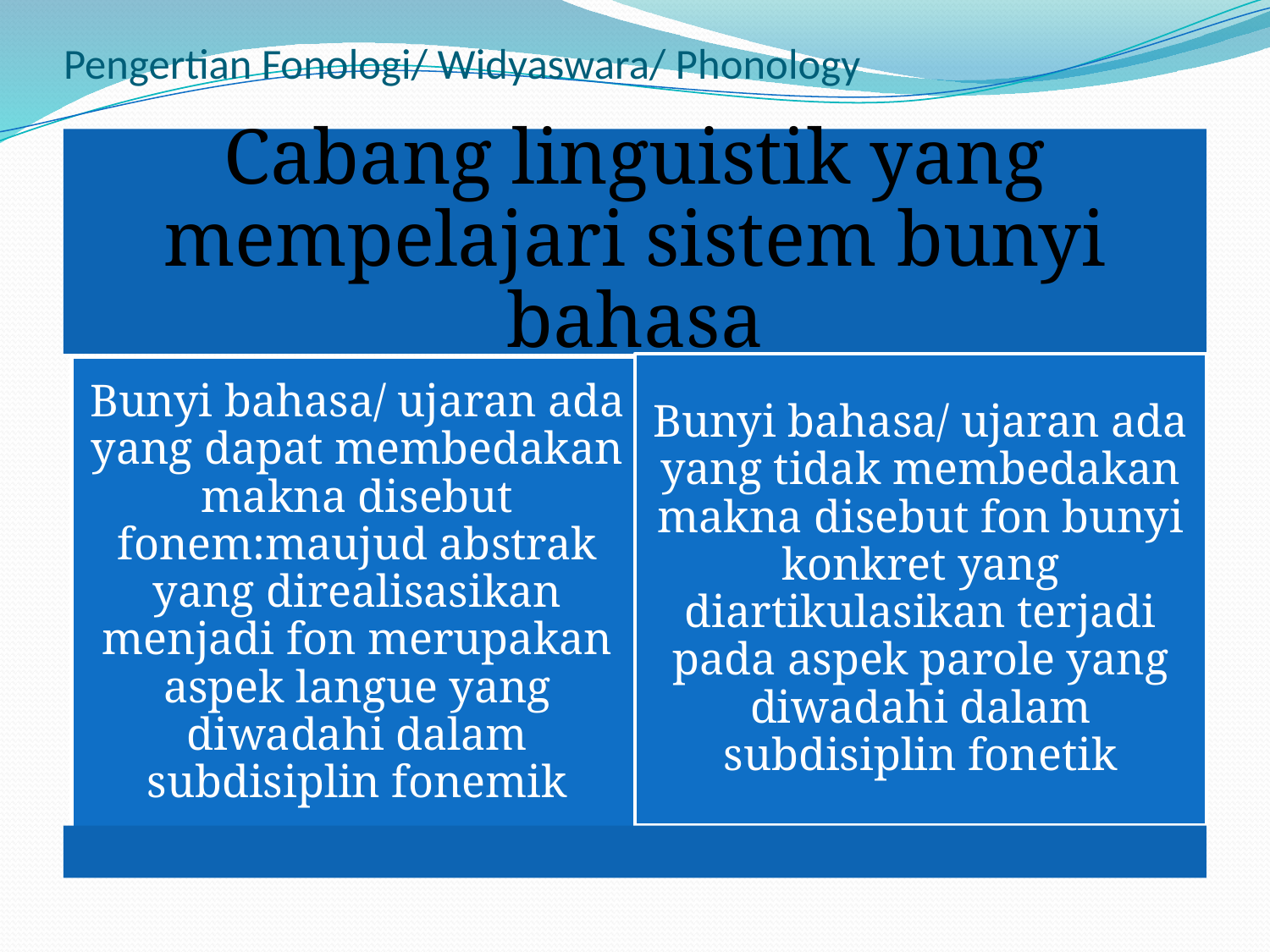

# Pengertian Fonologi/ Widyaswara/ Phonology
Cabang linguistik yang mempelajari sistem bunyi bahasa
Bunyi bahasa/ ujaran ada yang dapat membedakan makna disebut fonem:maujud abstrak yang direalisasikan menjadi fon merupakan aspek langue yang diwadahi dalam subdisiplin fonemik
Bunyi bahasa/ ujaran ada yang tidak membedakan makna disebut fon bunyi konkret yang diartikulasikan terjadi pada aspek parole yang diwadahi dalam subdisiplin fonetik